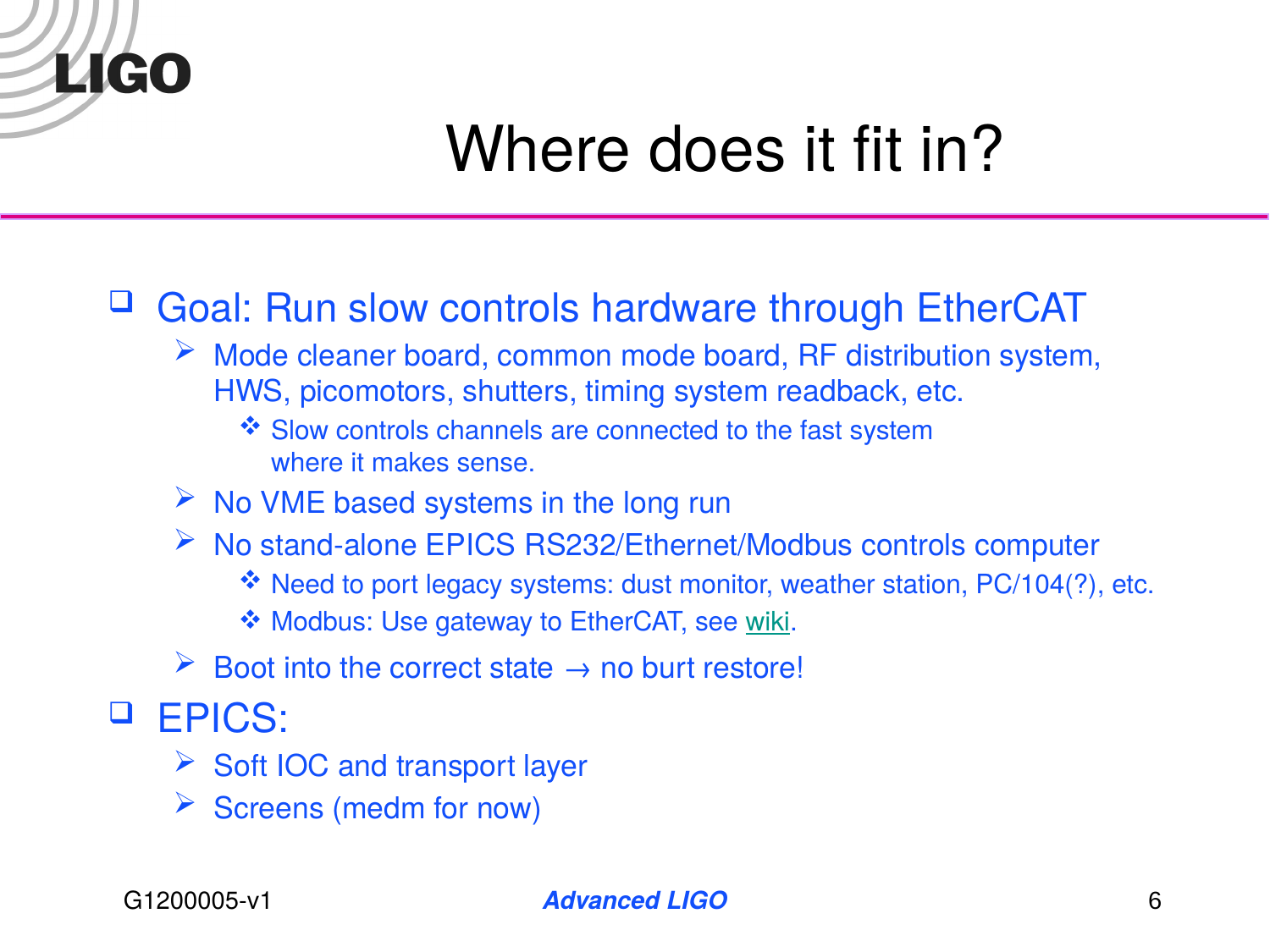

# Where does it fit in?
Goal: Run slow controls hardware through EtherCAT
Mode cleaner board, common mode board, RF distribution system, HWS, picomotors, shutters, timing system readback, etc.
Slow controls channels are connected to the fast system
where it makes sense.
No VME based systems in the long run
No stand-alone EPICS RS232/Ethernet/Modbus controls computer
Need to port legacy systems: dust monitor, weather station, PC/104(?), etc.
Modbus: Use gateway to EtherCAT, see wiki.
Boot into the correct state → no burt restore!
EPICS:
Soft IOC and transport layer
Screens (medm for now)
Advanced LIGO
6